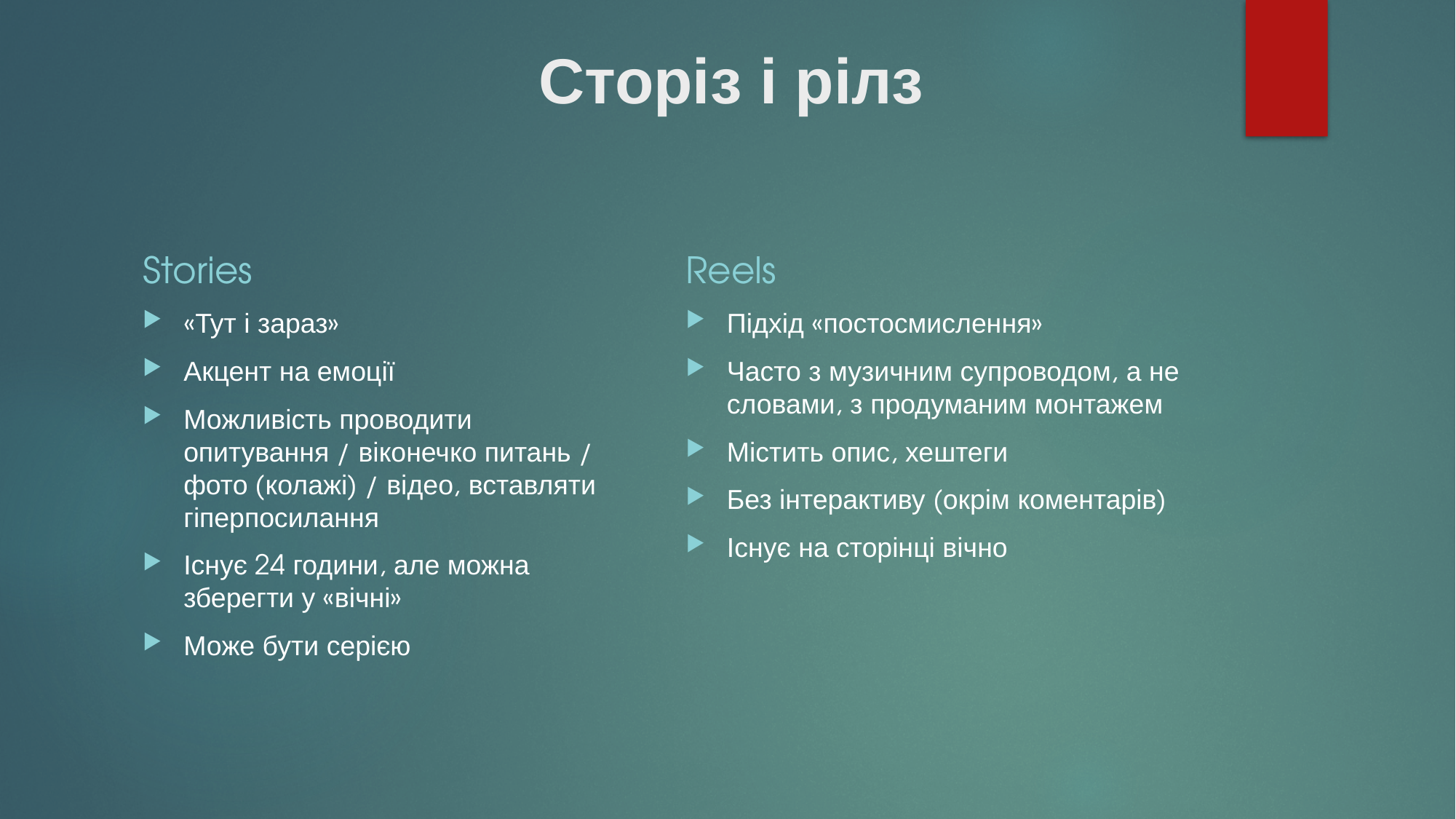

# Сторіз і рілз
Stories
Reels
«Тут і зараз»
Акцент на емоції
Можливість проводити опитування / віконечко питань / фото (колажі) / відео, вставляти гіперпосилання
Існує 24 години, але можна зберегти у «вічні»
Може бути серією

Підхід «постосмислення»
Часто з музичним супроводом, а не словами, з продуманим монтажем
Містить опис, хештеги
Без інтерактиву (окрім коментарів)
Існує на сторінці вічно